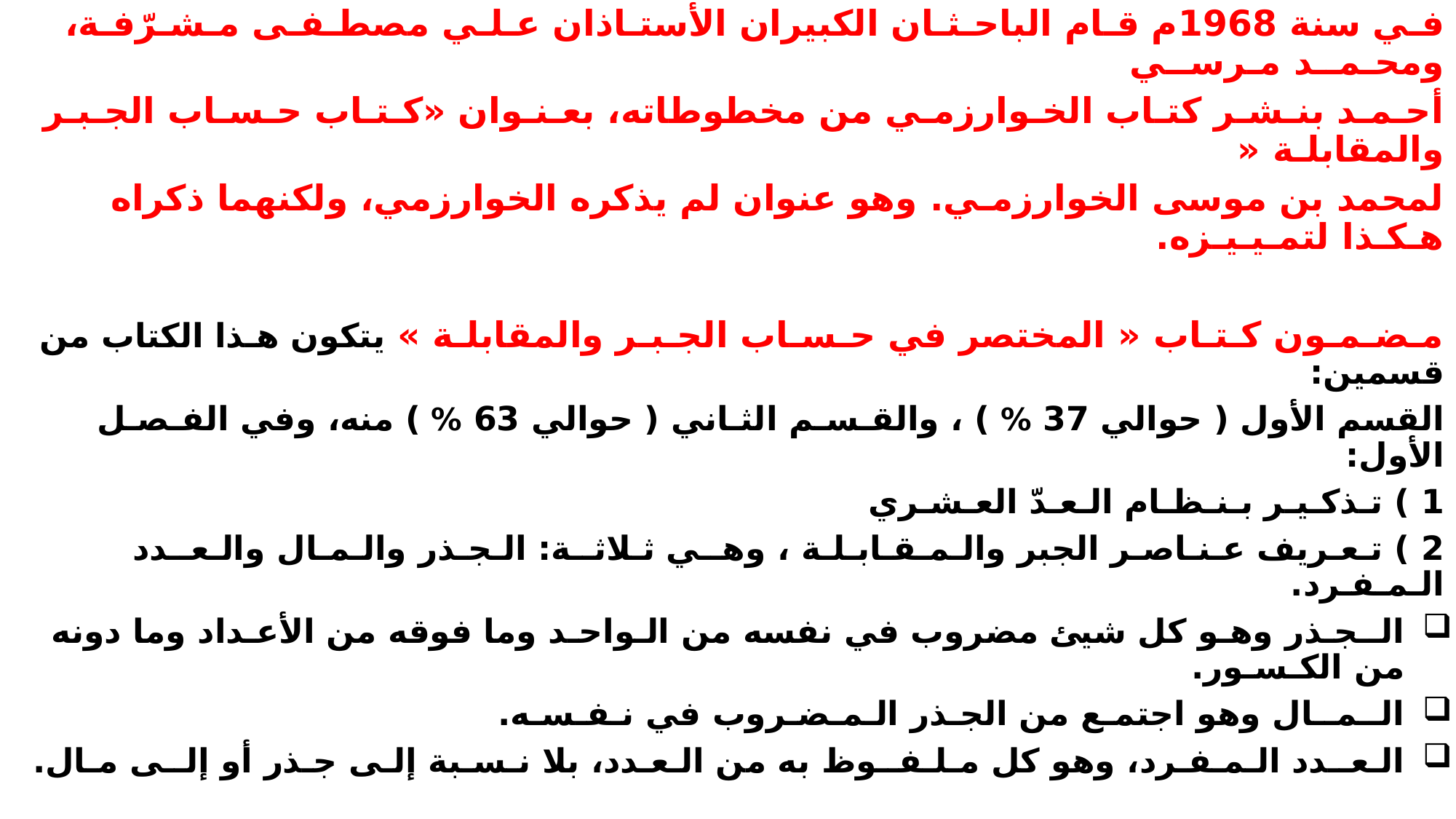

فـي سنة 1968م قـام الباحـثـان الكبيران الأستـاذان عـلـي مصطـفـى مـشـرّفـة، ومحـمــد مـرســي
أحـمـد بنـشـر كتـاب الخـوارزمـي من مخطوطاته، بعـنـوان «كـتـاب حـسـاب الجـبـر والمقابلـة «
لمحمد بن موسى الخوارزمـي. وهو عنوان لم يذكره الخوارزمي، ولكنهما ذكراه هـكـذا لتمـيـيـزه.

مـضـمـون كـتـاب « المختصر في حـسـاب الجـبـر والمقابلـة » يتكون هـذا الكتاب من قسمين:
القسم الأول ( حوالي 37 % ) ، والقـسـم الثـاني ( حوالي 63 % ) منه، وفي الفـصـل الأول:
1 ) تـذكـيـر بـنـظـام الـعـدّ العـشـري
2 ) تـعـريف عـنـاصـر الجبر والـمـقـابـلـة ، وهــي ثـلاثــة: الـجـذر والـمـال والـعــدد الـمـفـرد.
الــجـذر وهـو كل شيئ مضروب في نفسه من الـواحـد وما فوقه من الأعـداد وما دونه من الكـسـور.
الــمــال وهو اجتمـع من الجـذر الـمـضـروب في نـفـسـه.
الـعــدد الـمـفـرد، وهو كل مـلـفــوظ به من الـعـدد، بلا نـسـبة إلـى جـذر أو إلــى مـال.